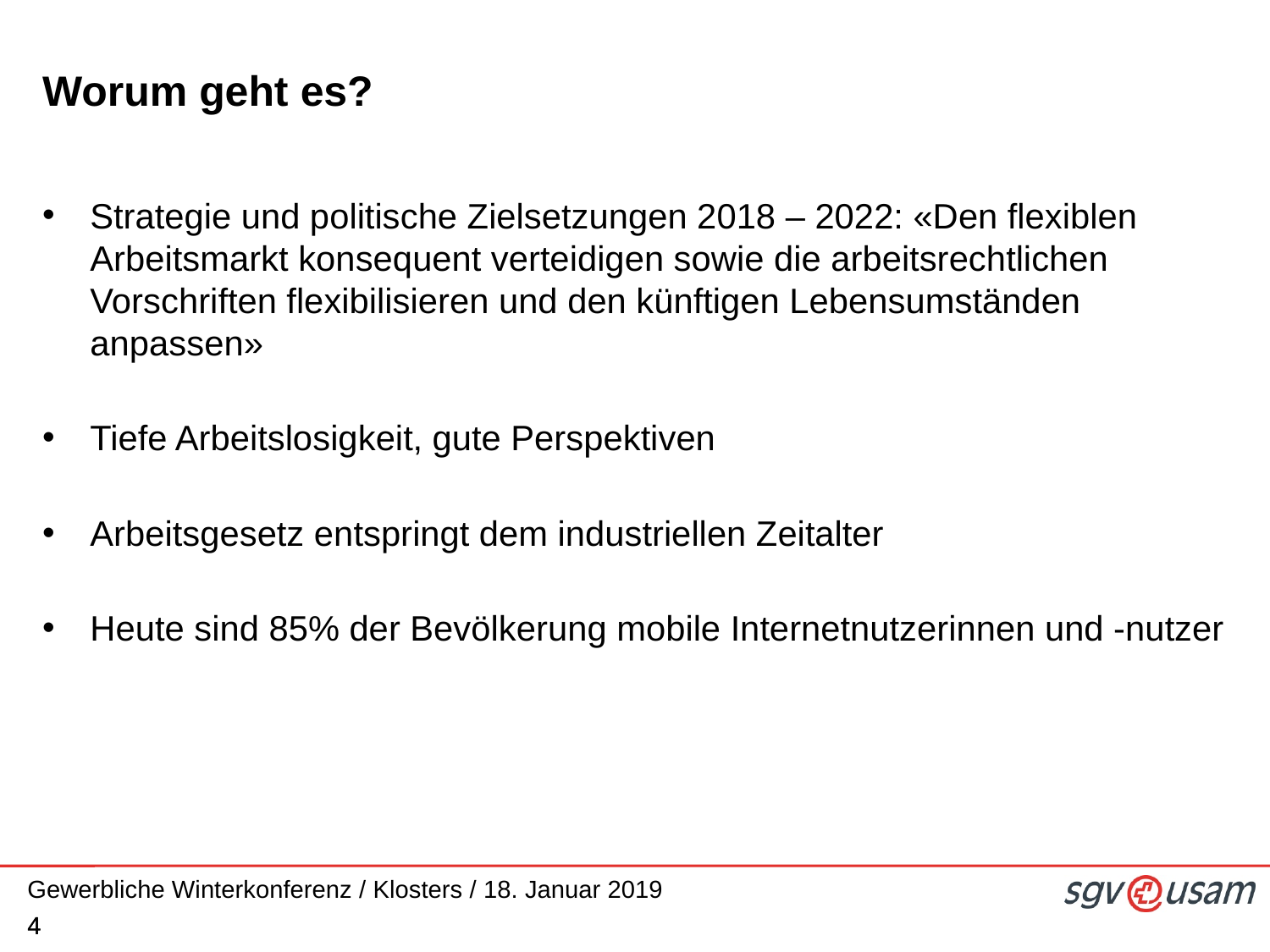

# Worum geht es?
Strategie und politische Zielsetzungen 2018 – 2022: «Den flexiblen Arbeitsmarkt konsequent verteidigen sowie die arbeitsrechtlichen Vorschriften flexibilisieren und den künftigen Lebensumständen anpassen»
Tiefe Arbeitslosigkeit, gute Perspektiven
Arbeitsgesetz entspringt dem industriellen Zeitalter
Heute sind 85% der Bevölkerung mobile Internetnutzerinnen und -nutzer